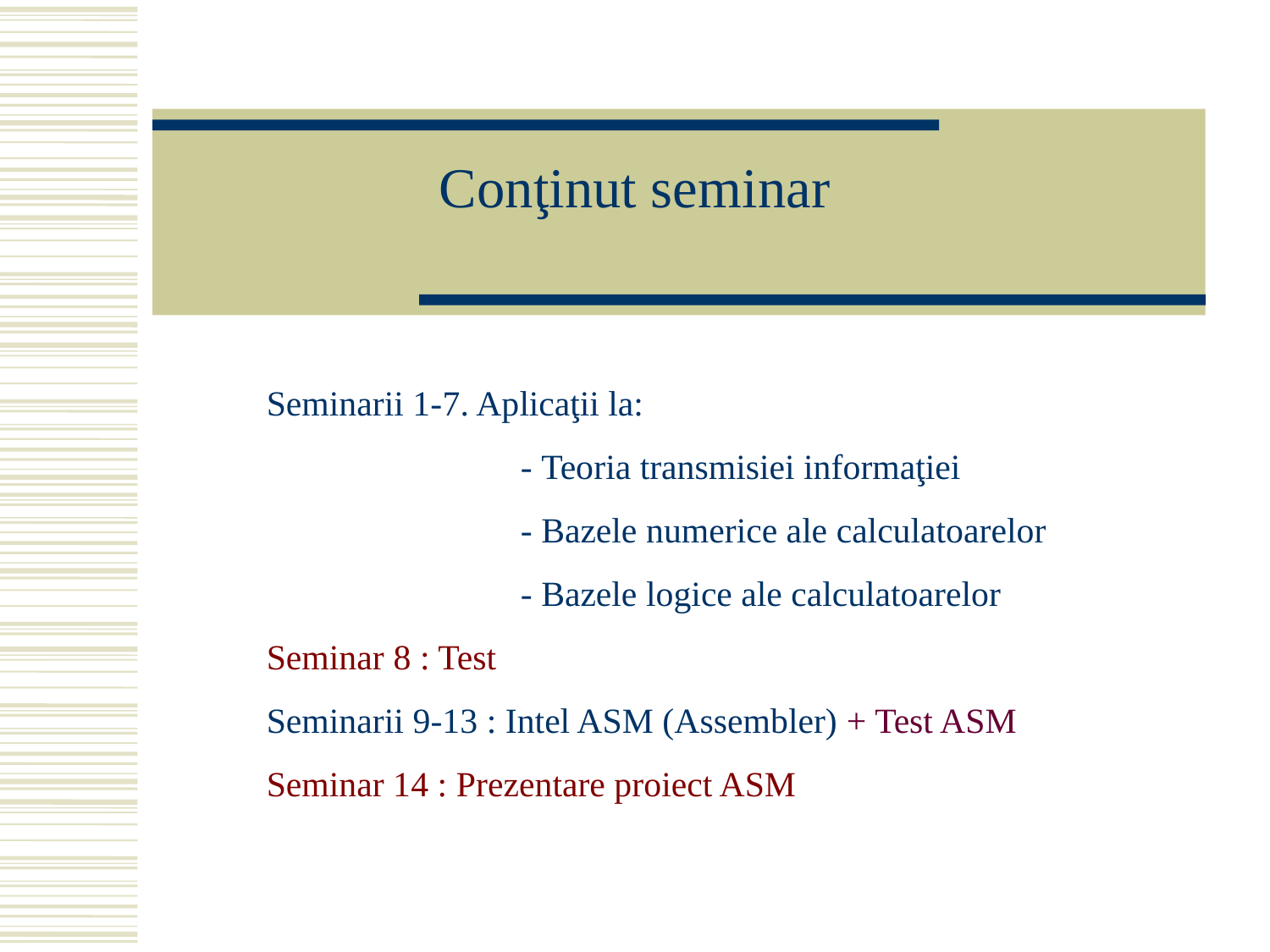

# Conţinut seminar
	Seminarii 1-7. Aplicaţii la:
		- Teoria transmisiei informaţiei
		- Bazele numerice ale calculatoarelor
		- Bazele logice ale calculatoarelor
Seminar 8 : Test
Seminarii 9-13 : Intel ASM (Assembler) + Test ASM
Seminar 14 : Prezentare proiect ASM